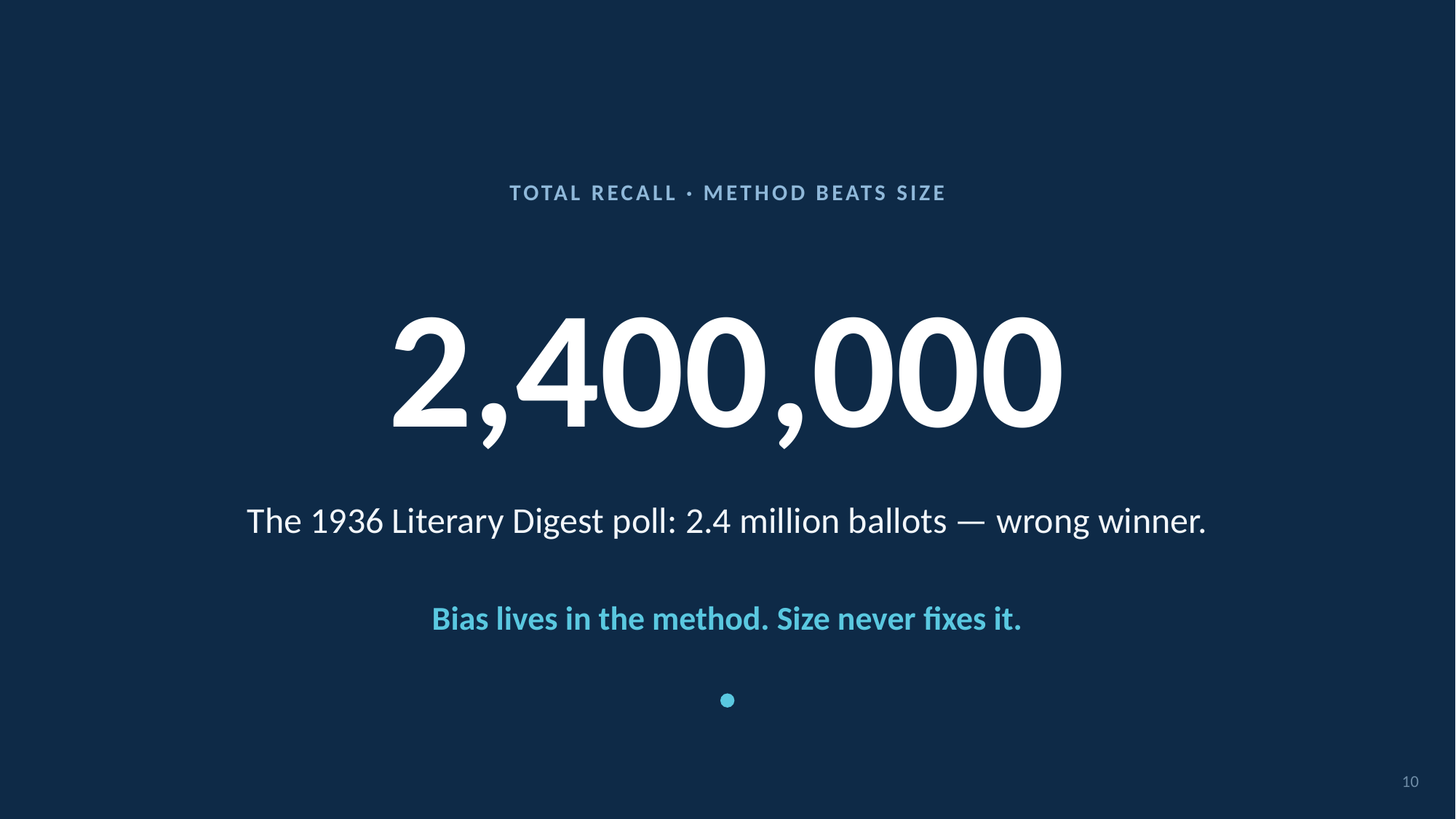

TOTAL RECALL · METHOD BEATS SIZE
# 2,400,000
The 1936 Literary Digest poll: 2.4 million ballots — wrong winner.
Bias lives in the method. Size never fixes it.

10